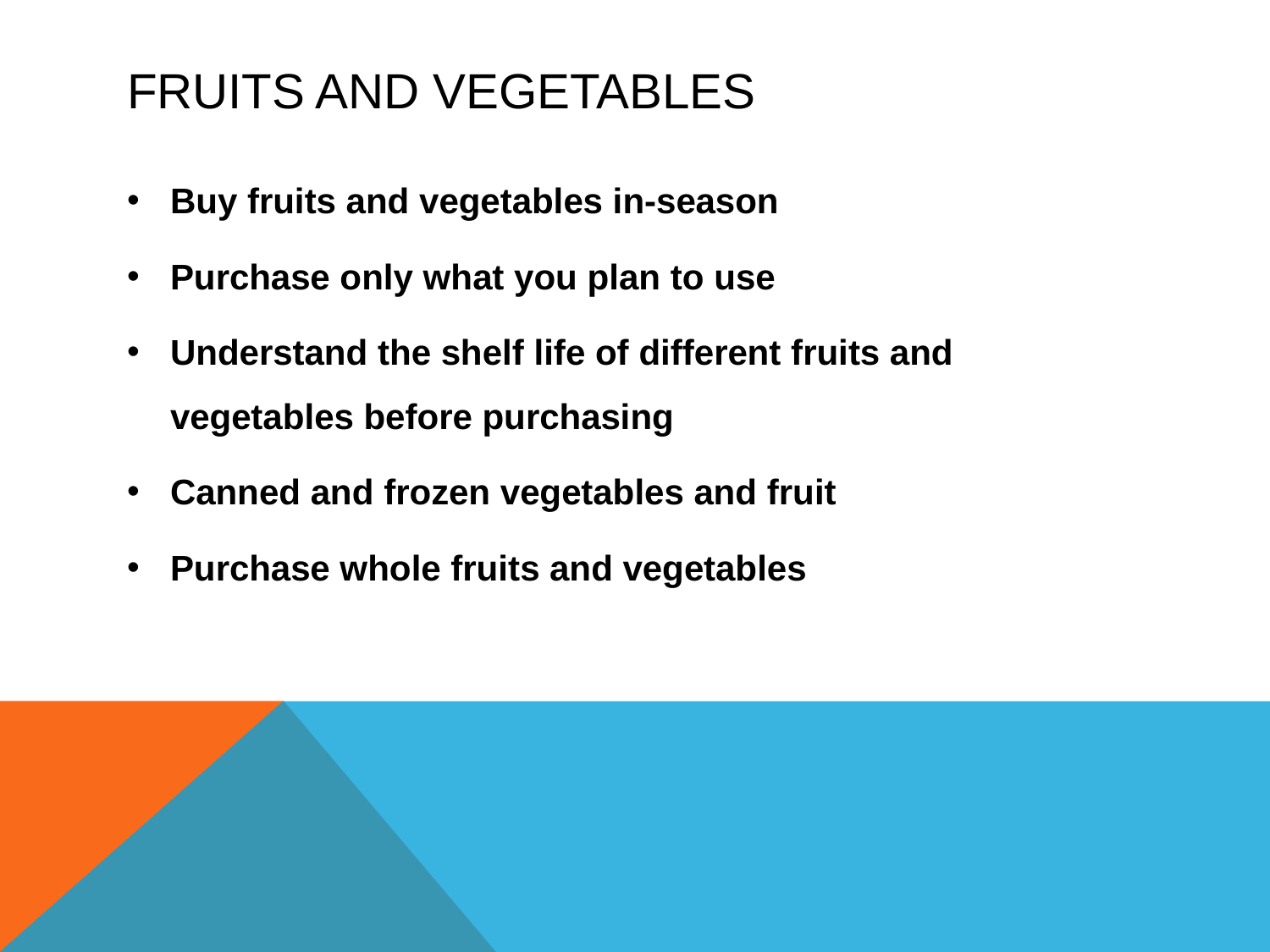

# Fruits and vegetables
Buy fruits and vegetables in-season
Purchase only what you plan to use
Understand the shelf life of different fruits and vegetables before purchasing
Canned and frozen vegetables and fruit
Purchase whole fruits and vegetables